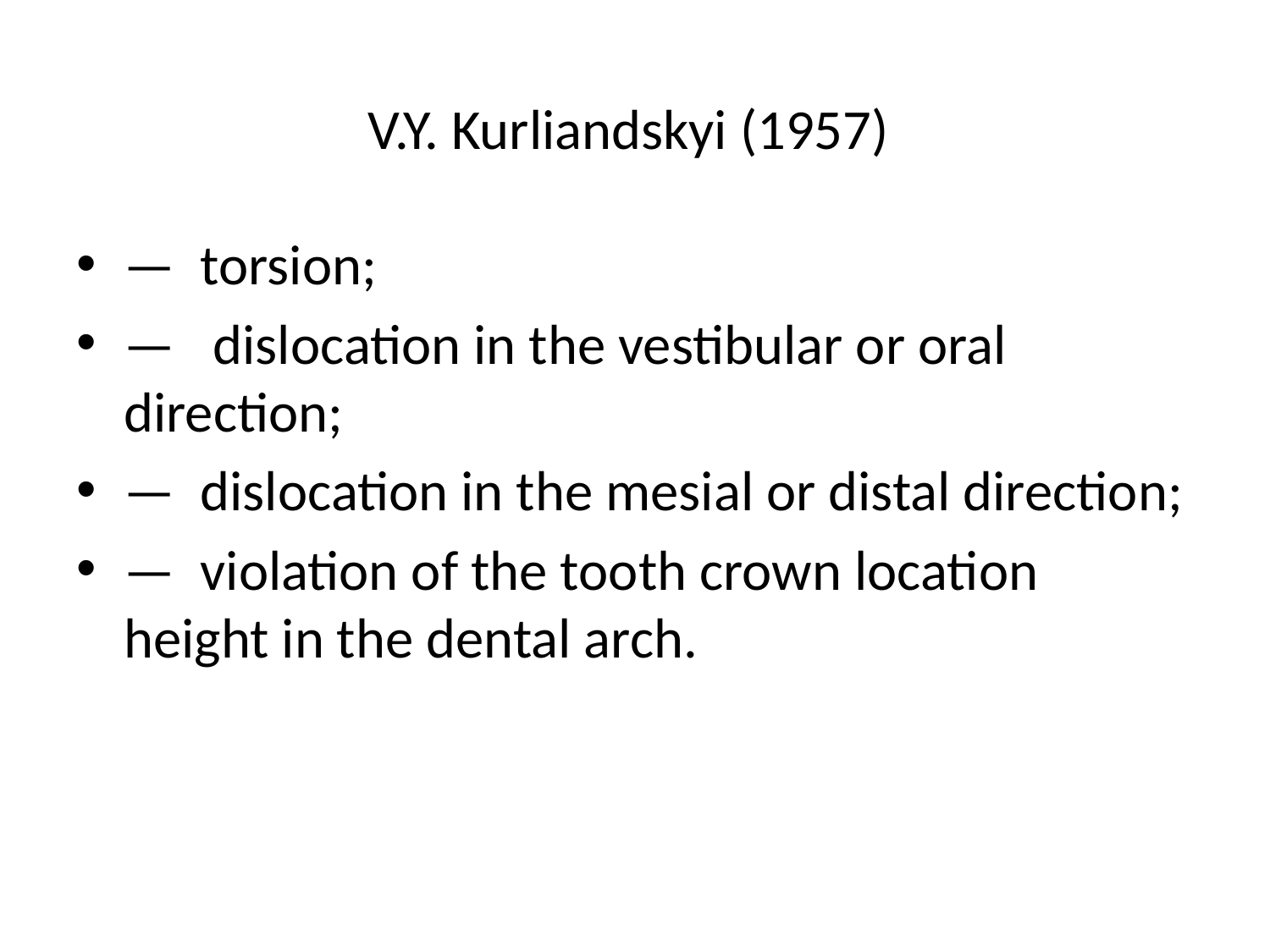

# V.Y. Kurliandskyi (1957)
—  torsion;
—   dislocation in the vestibular or oral direction;
—  dislocation in the mesial or distal direction;
—  violation of the tooth crown location height in the dental arch.